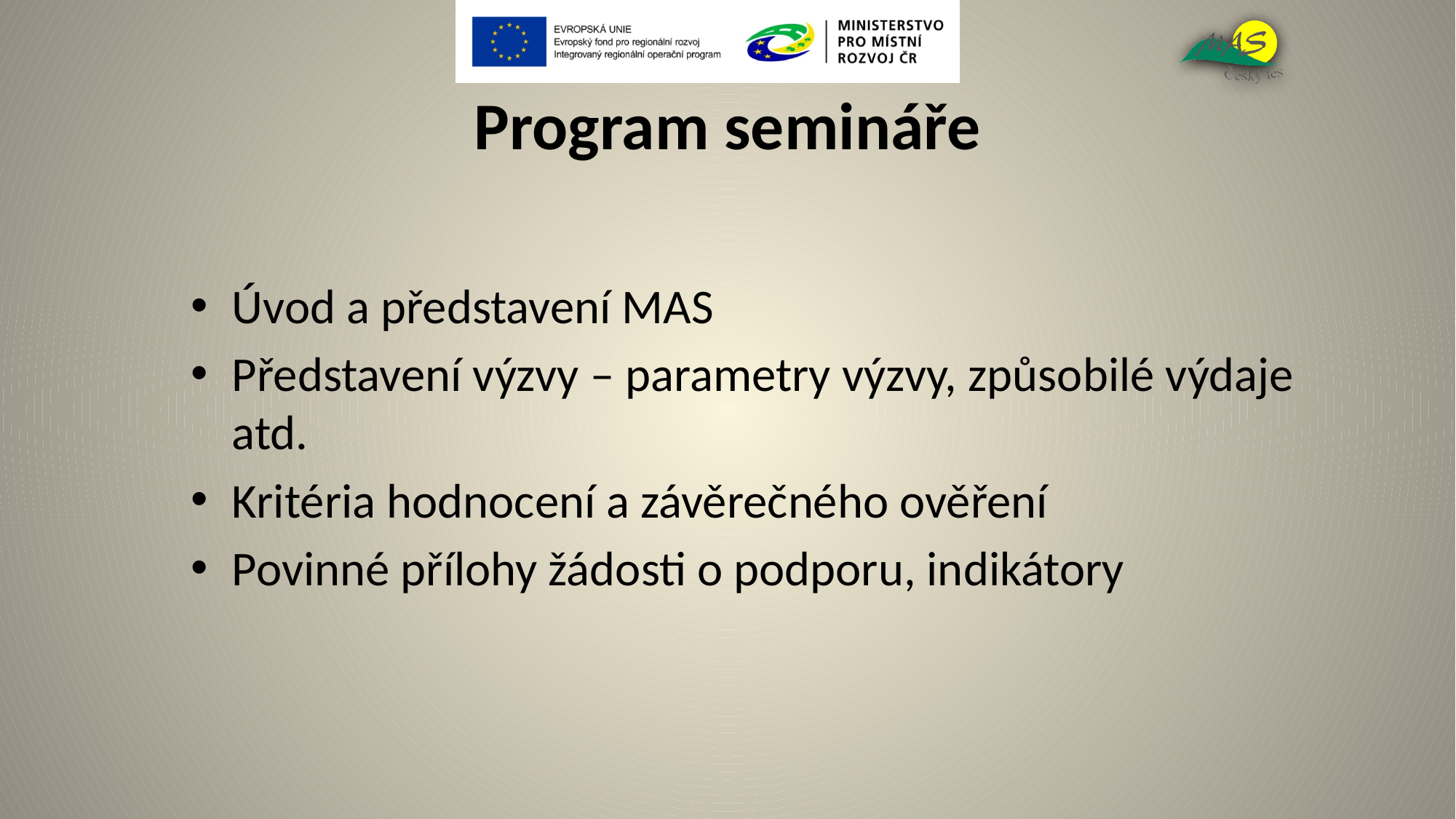

# Program semináře
Úvod a představení MAS
Představení výzvy – parametry výzvy, způsobilé výdaje atd.
Kritéria hodnocení a závěrečného ověření
Povinné přílohy žádosti o podporu, indikátory